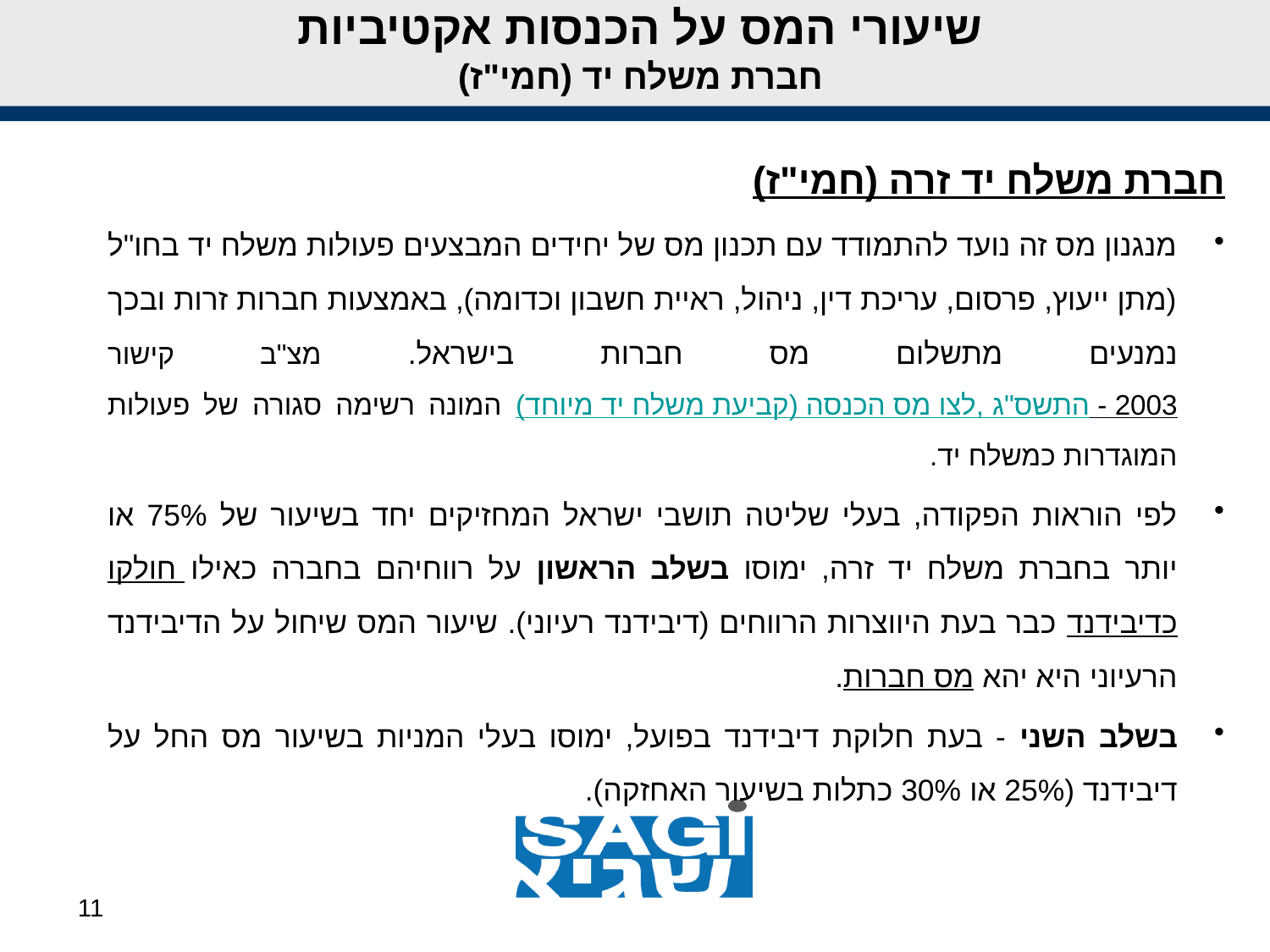

# שיעורי המס על הכנסות אקטיביות חברת משלח יד (חמי"ז)
חברת משלח יד זרה (חמי"ז)
מנגנון מס זה נועד להתמודד עם תכנון מס של יחידים המבצעים פעולות משלח יד בחו"ל (מתן ייעוץ, פרסום, עריכת דין, ניהול, ראיית חשבון וכדומה), באמצעות חברות זרות ובכך נמנעים מתשלום מס חברות בישראל. מצ"ב קישור לצו מס הכנסה (קביעת משלח יד מיוחד), התשס"ג - 2003 המונה רשימה סגורה של פעולות המוגדרות כמשלח יד.
לפי הוראות הפקודה, בעלי שליטה תושבי ישראל המחזיקים יחד בשיעור של 75% או יותר בחברת משלח יד זרה, ימוסו בשלב הראשון על רווחיהם בחברה כאילו חולקו כדיבידנד כבר בעת היווצרות הרווחים (דיבידנד רעיוני). שיעור המס שיחול על הדיבידנד הרעיוני היא יהא מס חברות.
בשלב השני - בעת חלוקת דיבידנד בפועל, ימוסו בעלי המניות בשיעור מס החל על דיבידנד (25% או 30% כתלות בשיעור האחזקה).

11